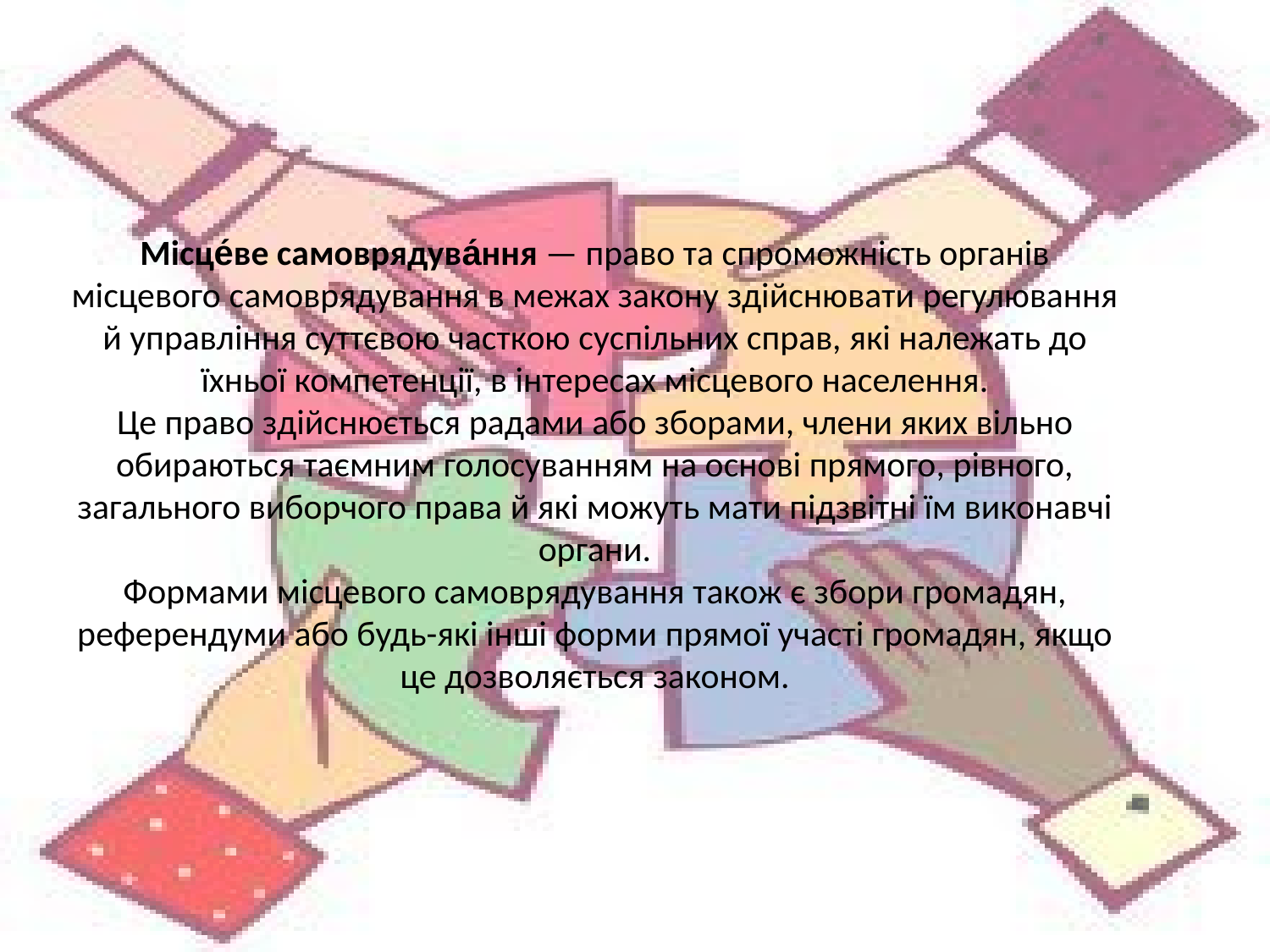

# Місце́ве самоврядува́ння — право та спроможність органів місцевого самоврядування в межах закону здійснювати регулювання й управління суттєвою часткою суспільних справ, які належать до їхньої компетенції, в інтересах місцевого населення. Це право здійснюється радами або зборами, члени яких вільно обираються таємним голосуванням на основі прямого, рівного, загального виборчого права й які можуть мати підзвітні їм виконавчі органи. Формами місцевого самоврядування також є збори громадян, референдуми або будь-які інші форми прямої участі громадян, якщо це дозволяється законом.